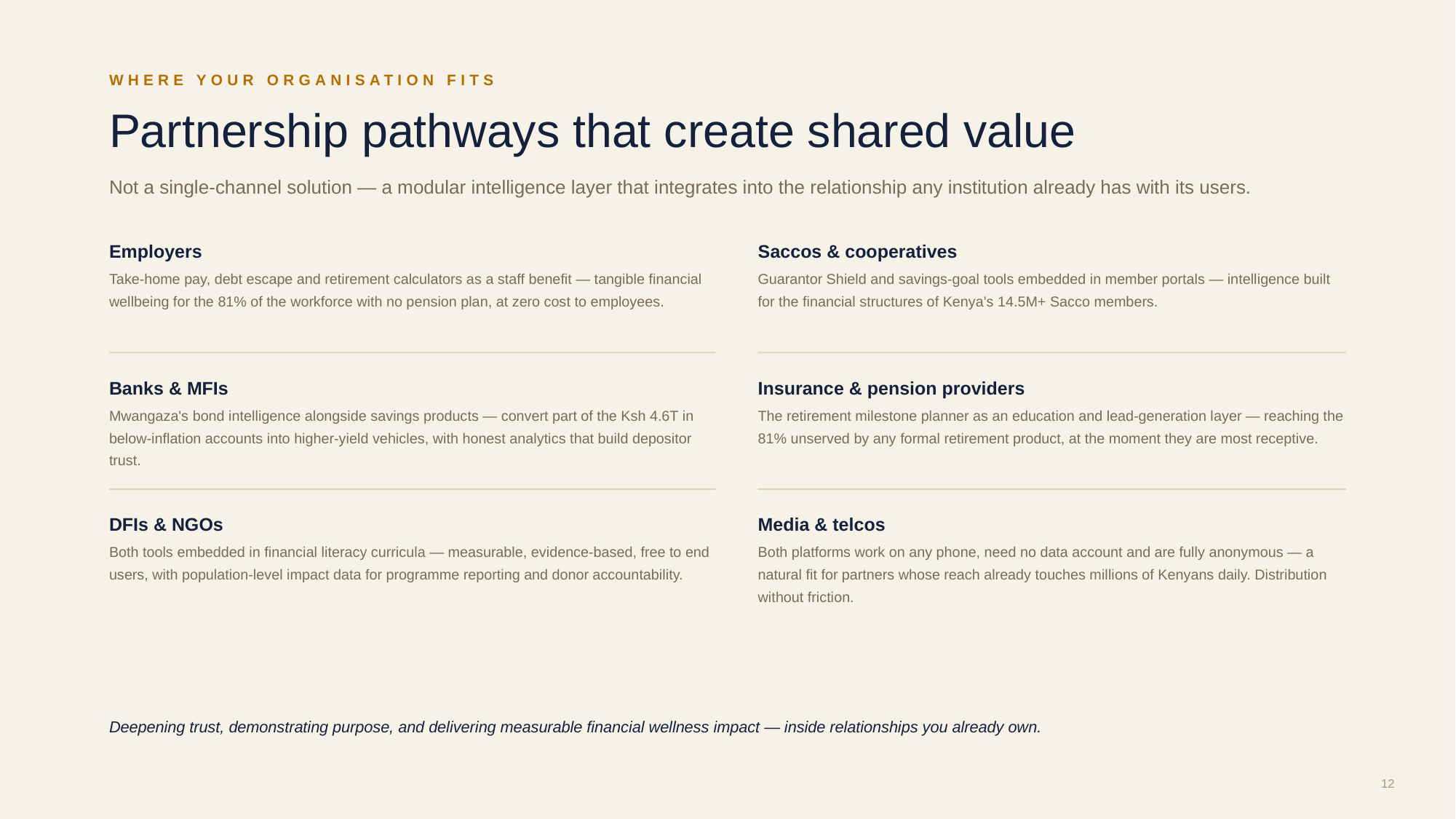

WHERE YOUR ORGANISATION FITS
Partnership pathways that create shared value
Not a single-channel solution — a modular intelligence layer that integrates into the relationship any institution already has with its users.
Employers
Take-home pay, debt escape and retirement calculators as a staff benefit — tangible financial wellbeing for the 81% of the workforce with no pension plan, at zero cost to employees.
Saccos & cooperatives
Guarantor Shield and savings-goal tools embedded in member portals — intelligence built for the financial structures of Kenya's 14.5M+ Sacco members.

Banks & MFIs
Mwangaza's bond intelligence alongside savings products — convert part of the Ksh 4.6T in below-inflation accounts into higher-yield vehicles, with honest analytics that build depositor trust.
Insurance & pension providers
The retirement milestone planner as an education and lead-generation layer — reaching the 81% unserved by any formal retirement product, at the moment they are most receptive.

DFIs & NGOs
Both tools embedded in financial literacy curricula — measurable, evidence-based, free to end users, with population-level impact data for programme reporting and donor accountability.
Media & telcos
Both platforms work on any phone, need no data account and are fully anonymous — a natural fit for partners whose reach already touches millions of Kenyans daily. Distribution without friction.
Deepening trust, demonstrating purpose, and delivering measurable financial wellness impact — inside relationships you already own.
12